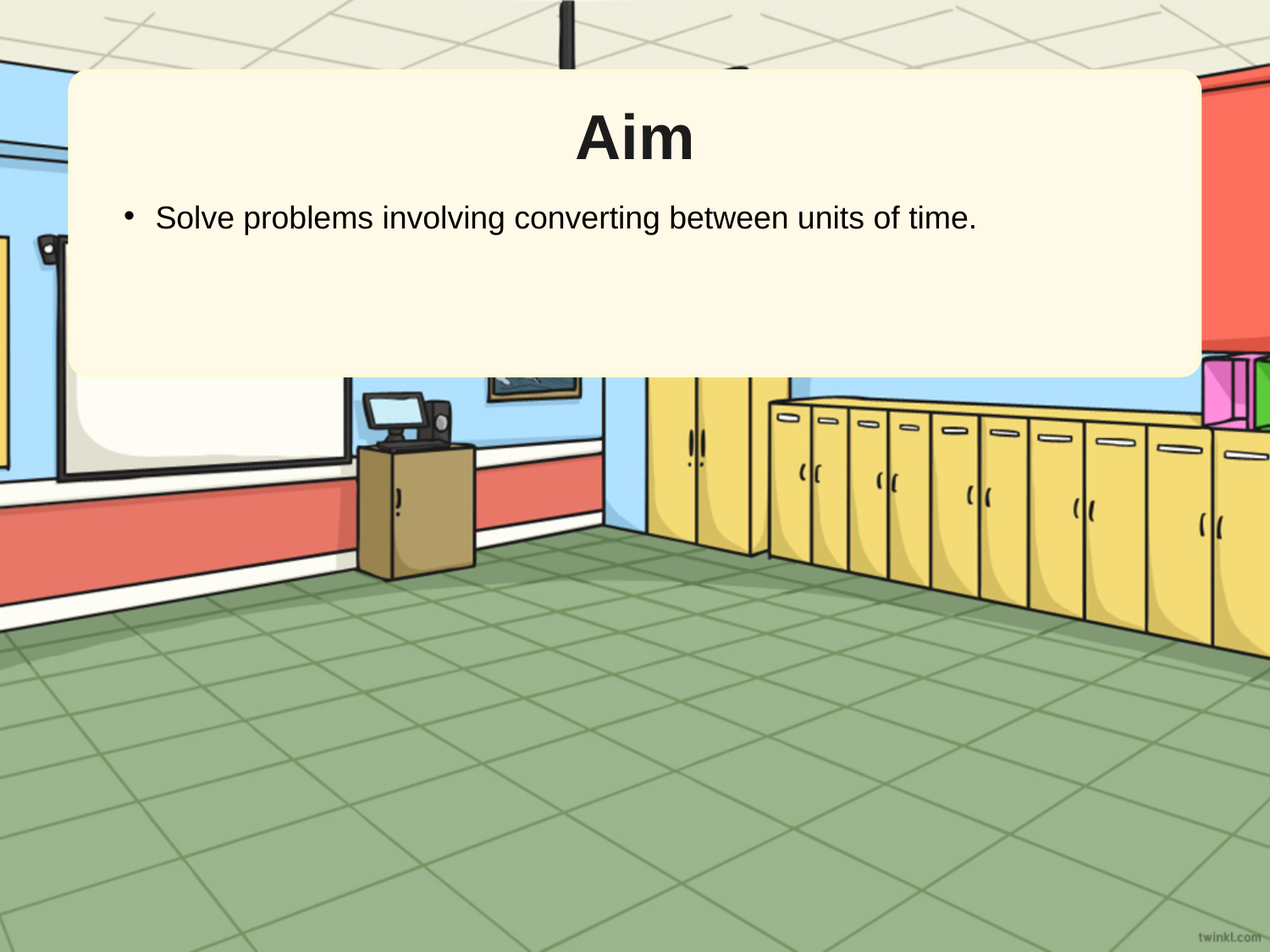

Aim
Solve problems involving converting between units of time.